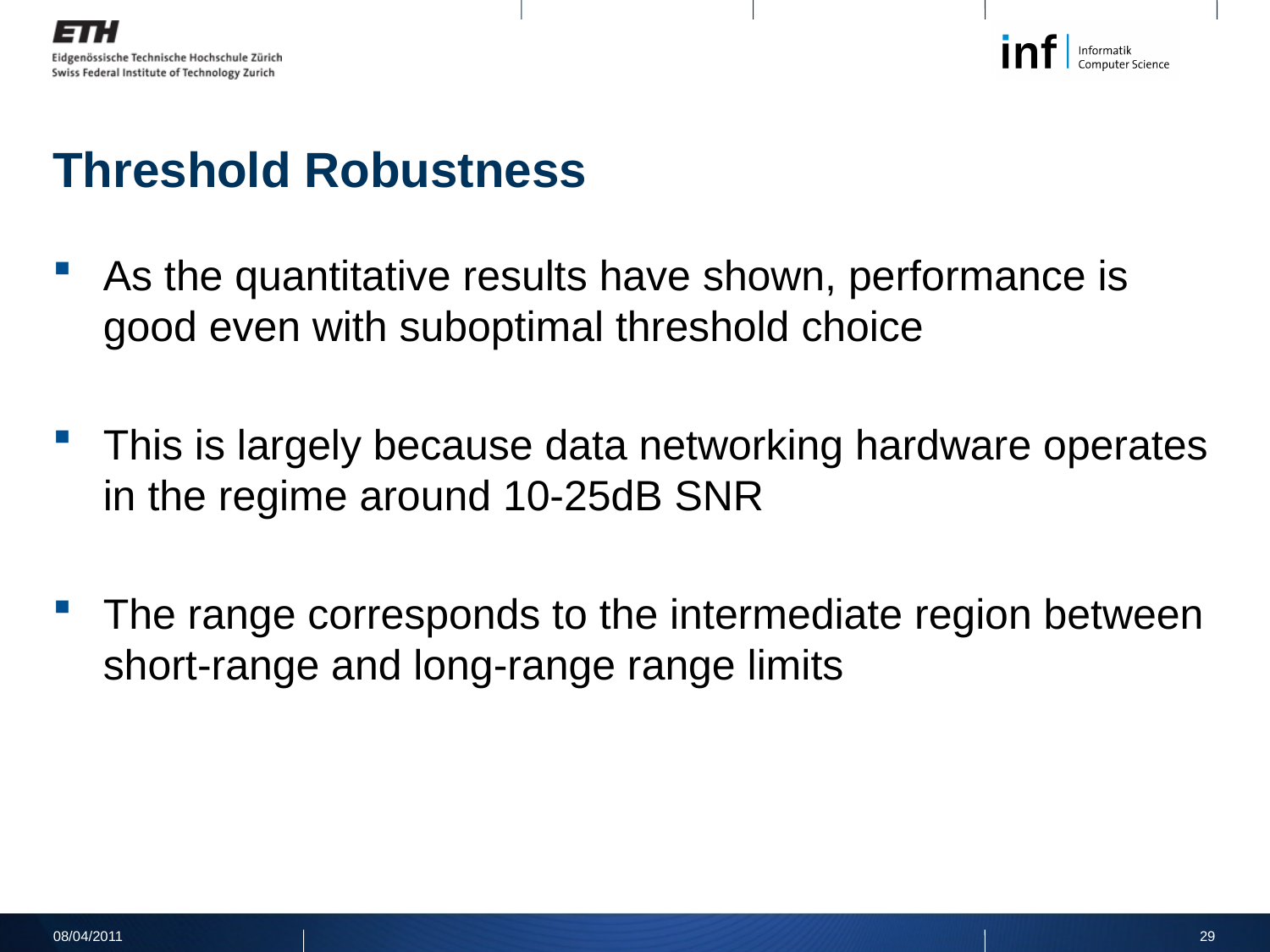

# Threshold Robustness
As the quantitative results have shown, performance is good even with suboptimal threshold choice

This is largely because data networking hardware operates in the regime around 10-25dB SNR

The range corresponds to the intermediate region between short-range and long-range range limits
08/04/2011
29